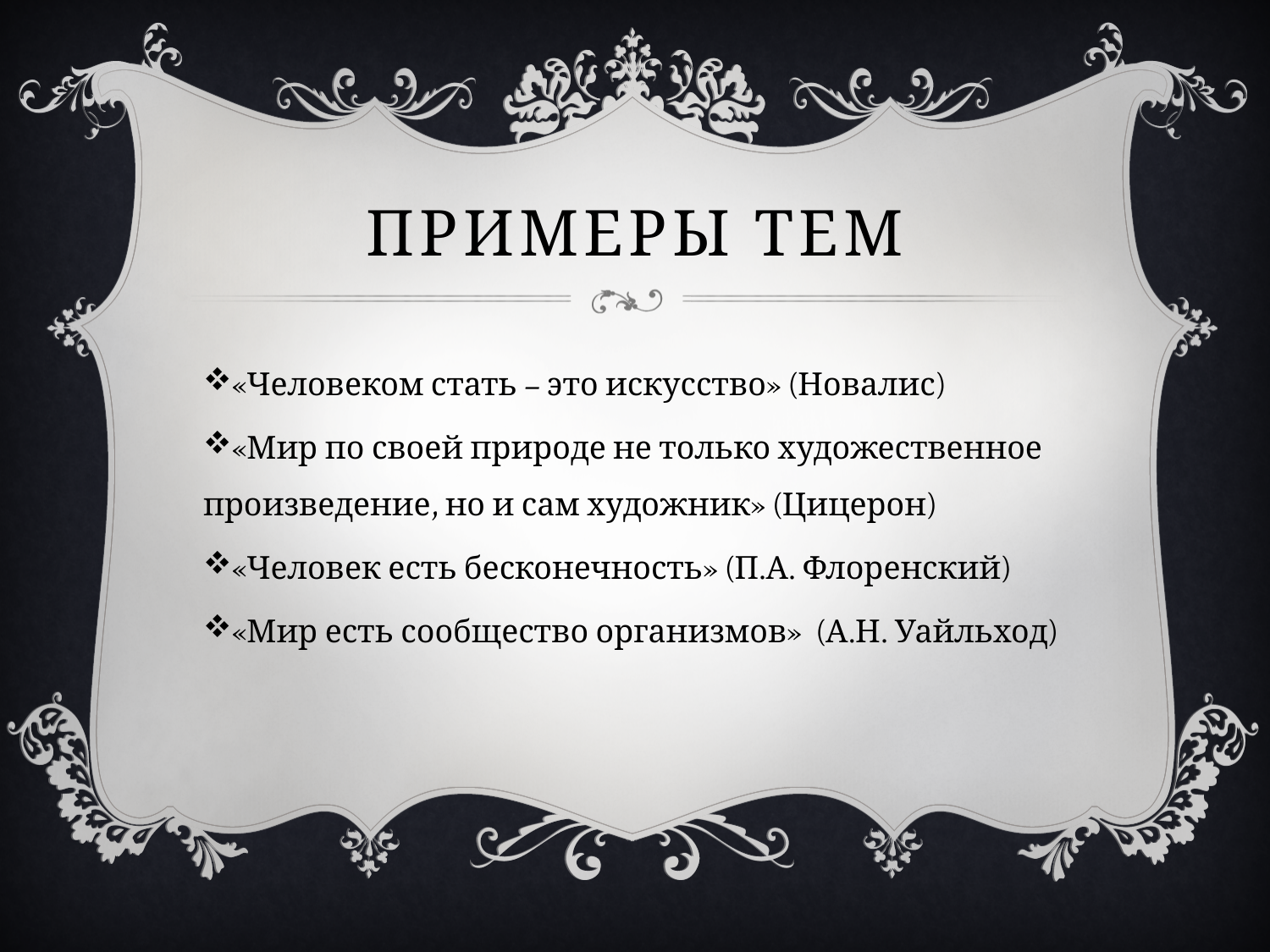

# Примеры тем
«Человеком стать – это искусство» (Новалис)
«Мир по своей природе не только художественное произведение, но и сам художник» (Цицерон)
«Человек есть бесконечность» (П.А. Флоренский)
«Мир есть сообщество организмов»  (А.Н. Уайльход)